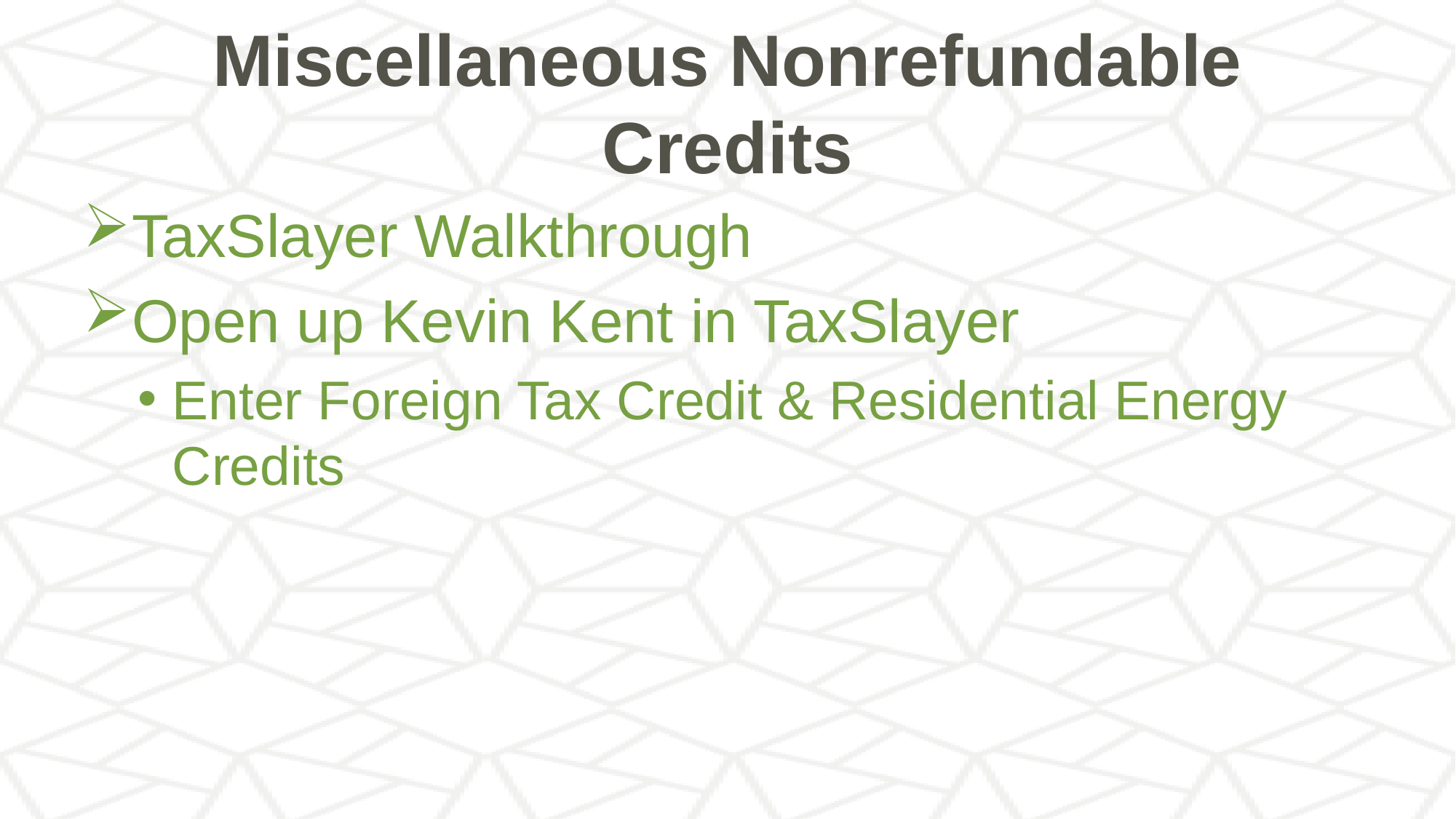

# Miscellaneous Nonrefundable Credits
TaxSlayer Walkthrough
Open up Kevin Kent in TaxSlayer
Enter Foreign Tax Credit & Residential Energy Credits